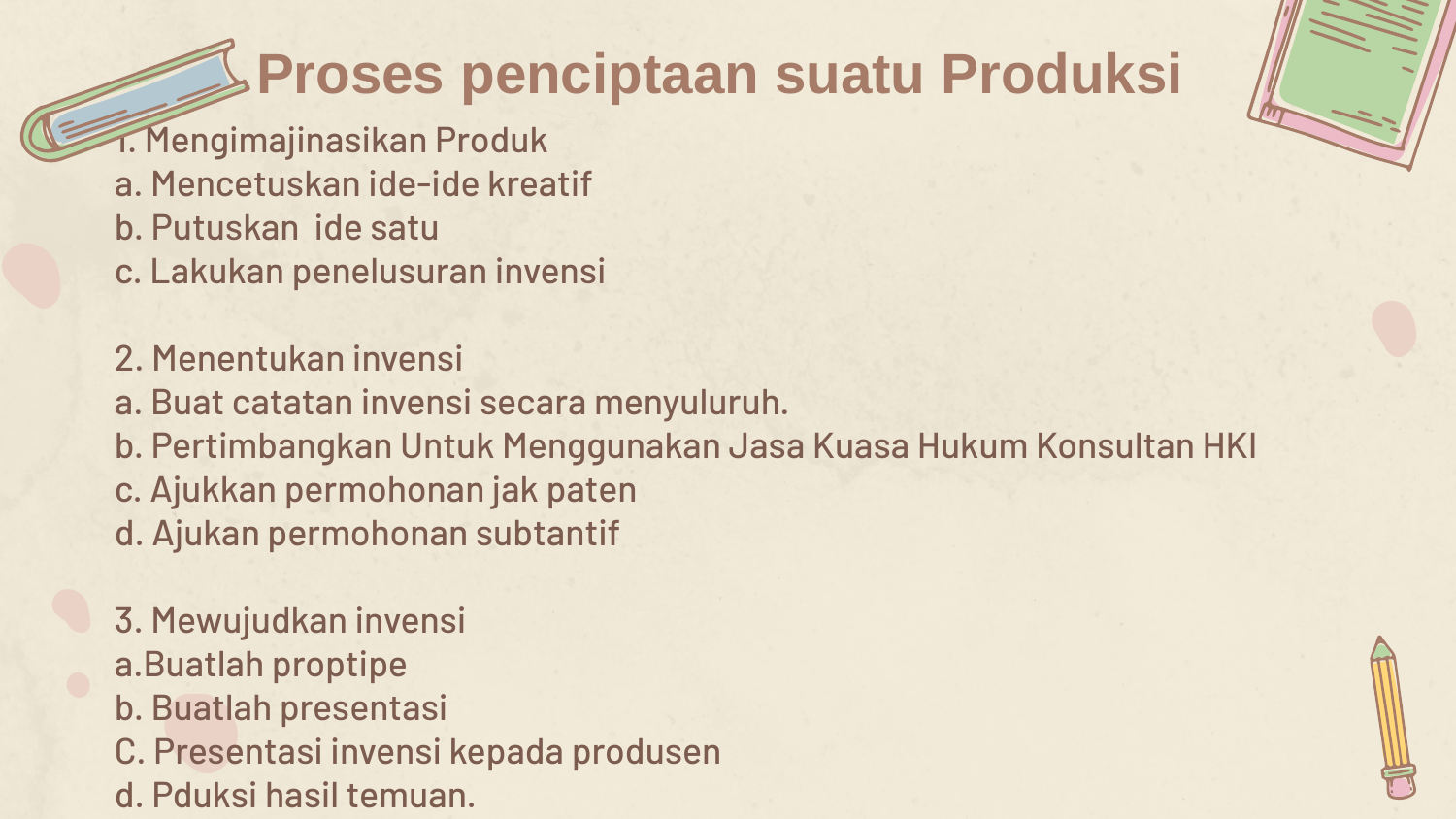

# Proses penciptaan suatu Produksi

1. Mengimajinasikan Produk
a. Mencetuskan ide-ide kreatif
b. Putuskan  ide satu
c. Lakukan penelusuran invensi

2. Menentukan invensi
a. Buat catatan invensi secara menyuluruh.
b. Pertimbangkan Untuk Menggunakan Jasa Kuasa Hukum Konsultan HKI
c. Ajukkan permohonan jak paten
d. Ajukan permohonan subtantif

3. Mewujudkan invensi
a.Buatlah proptipe
b. Buatlah presentasi
C. Presentasi invensi kepada produsen
d. Pduksi hasil temuan.